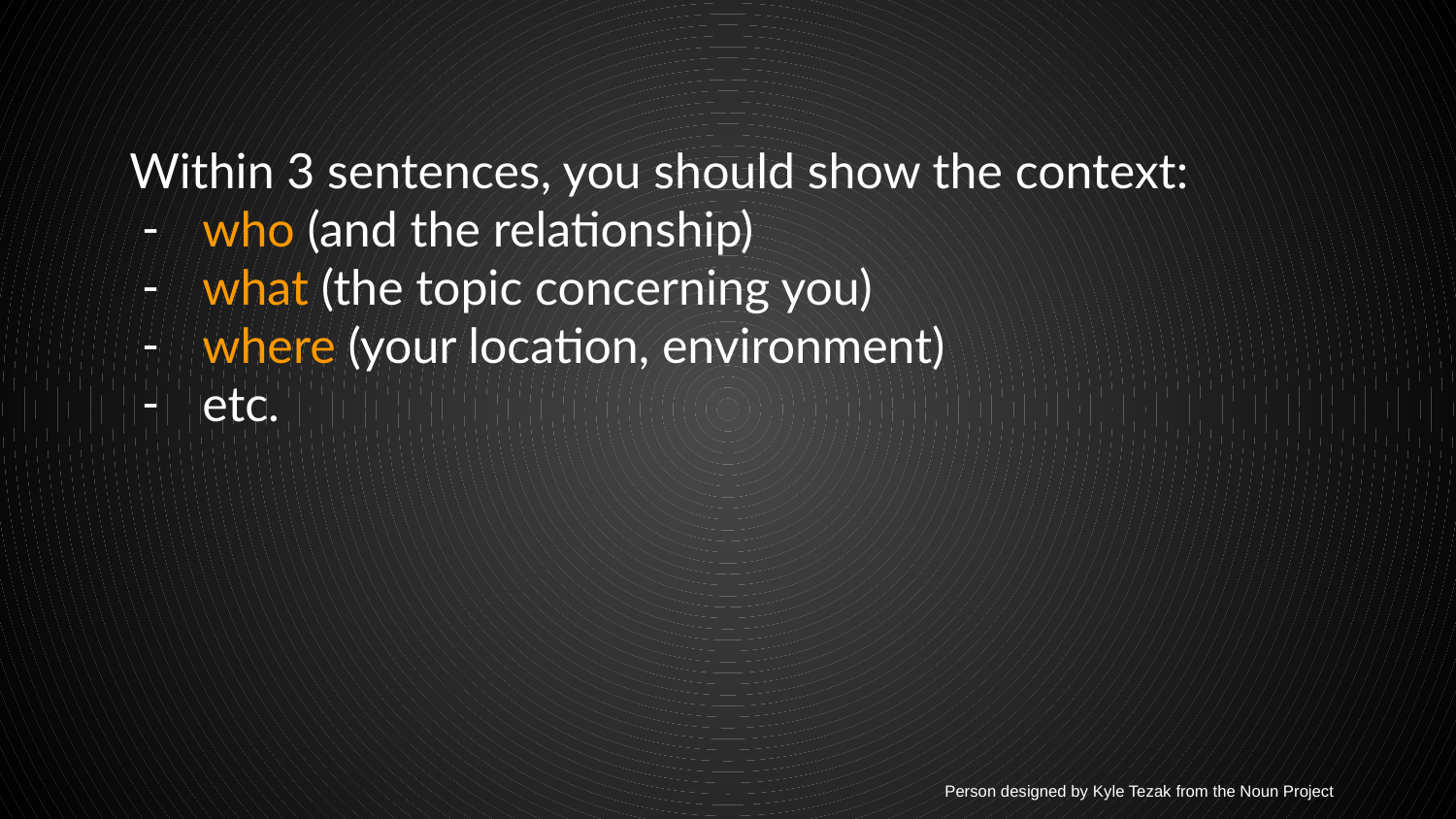

Within 3 sentences, you should show the context:
who (and the relationship)
what (the topic concerning you)
where (your location, environment)
etc.
Person designed by Kyle Tezak from the Noun Project